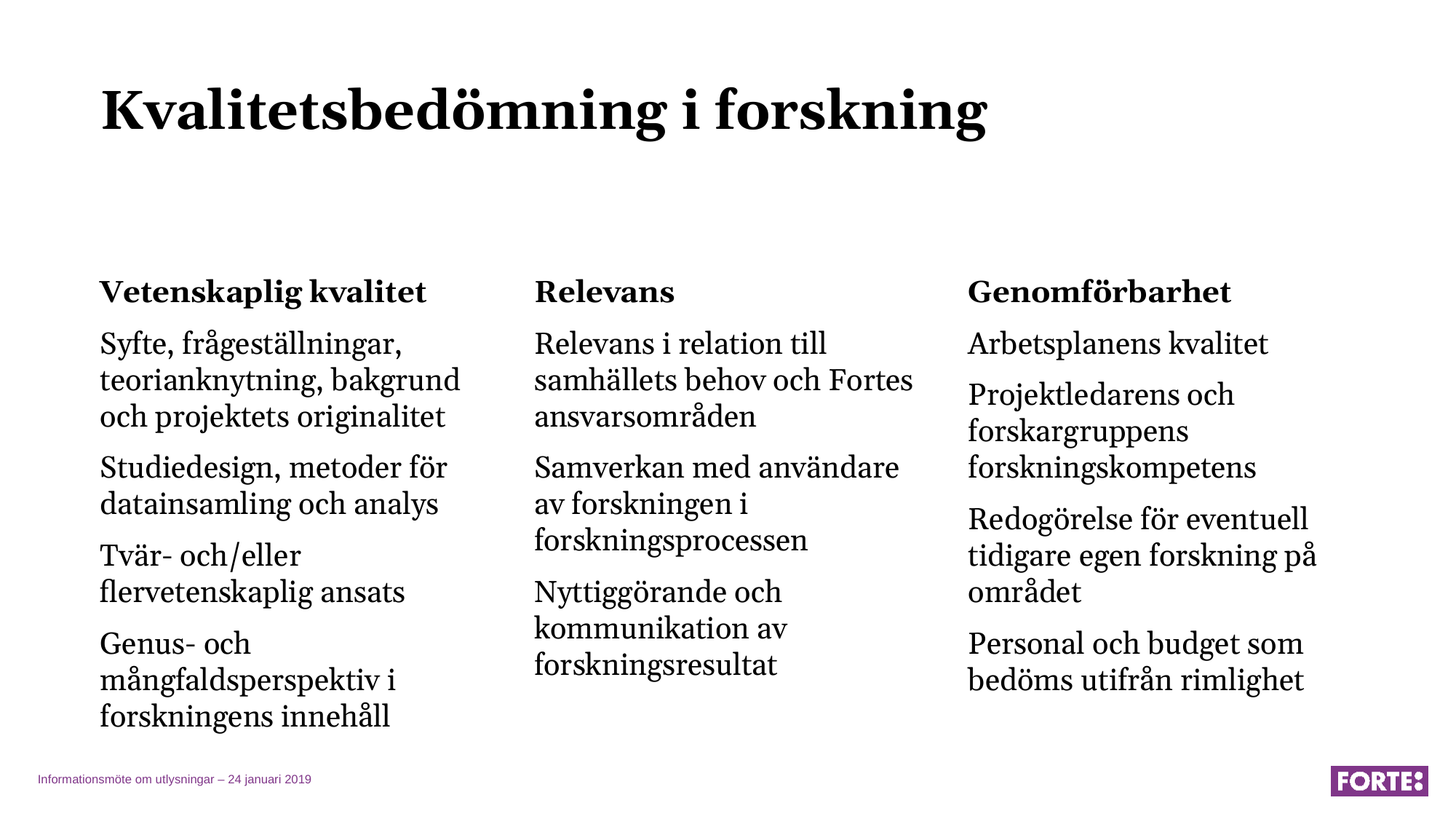

# Kvalitetsbedömning i forskning
Vetenskaplig kvalitet
Syfte, frågeställningar, teorianknytning, bakgrund och projektets originalitet
Studiedesign, metoder för datainsamling och analys
Tvär- och/eller flervetenskaplig ansats
Genus- och mångfaldsperspektiv i forskningens innehåll

Relevans
Relevans i relation till samhällets behov och Fortes ansvarsområden
Samverkan med användare av forskningen i forskningsprocessen
Nyttiggörande och kommunikation av forskningsresultat

Genomförbarhet
Arbetsplanens kvalitet
Projektledarens och forskargruppens forskningskompetens
Redogörelse för eventuell tidigare egen forskning på området
Personal och budget som bedöms utifrån rimlighet

Informationsmöte om utlysningar – 24 januari 2019